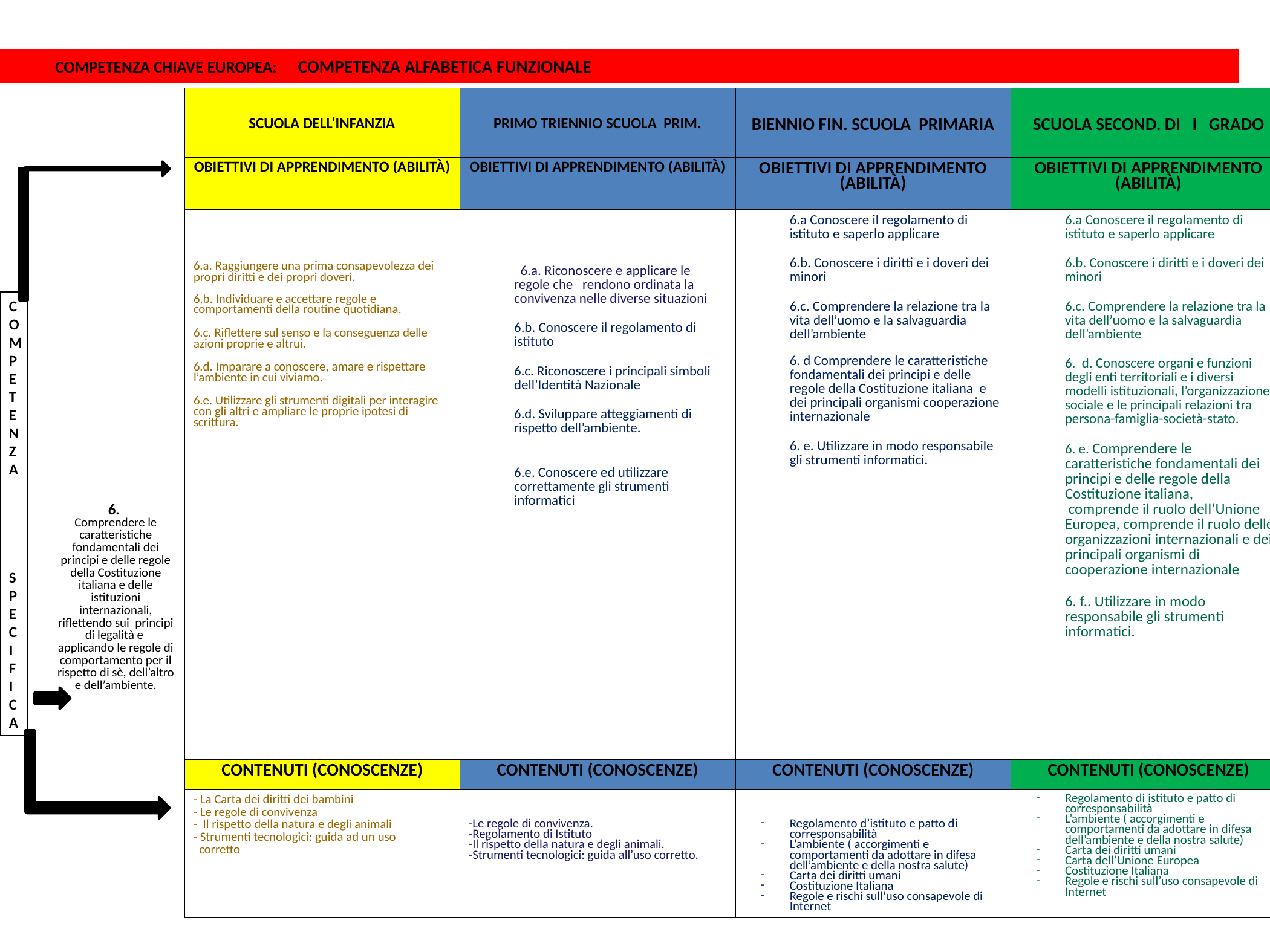

COMPETENZA CHIAVE EUROPEA:      COMPETENZA ALFABETICA FUNZIONALE
|  | SCUOLA DELL’INFANZIA | PRIMO TRIENNIO SCUOLA PRIM. | BIENNIO FIN. SCUOLA PRIMARIA | SCUOLA SECOND. DI I GRADO |
| --- | --- | --- | --- | --- |
|  | OBIETTIVI DI APPRENDIMENTO (ABILITÀ) | OBIETTIVI DI APPRENDIMENTO (ABILITÀ) | OBIETTIVI DI APPRENDIMENTO (ABILITÀ) | OBIETTIVI DI APPRENDIMENTO (ABILITÀ) |
| 6. Comprendere le caratteristiche fondamentali dei principi e delle regole della Costituzione italiana e delle istituzioni internazionali, riflettendo sui principi di legalità e applicando le regole di comportamento per il rispetto di sè, dell’altro e dell’ambiente. | 6.a. Raggiungere una prima consapevolezza dei propri diritti e dei propri doveri. 6,b. Individuare e accettare regole e comportamenti della routine quotidiana. 6.c. Riflettere sul senso e la conseguenza delle azioni proprie e altrui. 6.d. Imparare a conoscere, amare e rispettare l’ambiente in cui viviamo. 6.e. Utilizzare gli strumenti digitali per interagire con gli altri e ampliare le proprie ipotesi di scrittura. | 6.a. Riconoscere e applicare le regole che rendono ordinata la convivenza nelle diverse situazioni 6.b. Conoscere il regolamento di istituto 6.c. Riconoscere i principali simboli dell’Identità Nazionale 6.d. Sviluppare atteggiamenti di rispetto dell’ambiente. 6.e. Conoscere ed utilizzare correttamente gli strumenti informatici | 6.a Conoscere il regolamento di istituto e saperlo applicare 6.b. Conoscere i diritti e i doveri dei minori 6.c. Comprendere la relazione tra la vita dell’uomo e la salvaguardia dell’ambiente 6. d Comprendere le caratteristiche fondamentali dei principi e delle regole della Costituzione italiana e dei principali organismi cooperazione internazionale 6. e. Utilizzare in modo responsabile gli strumenti informatici. | 6.a Conoscere il regolamento di istituto e saperlo applicare 6.b. Conoscere i diritti e i doveri dei minori 6.c. Comprendere la relazione tra la vita dell’uomo e la salvaguardia dell’ambiente 6. d. Conoscere organi e funzioni degli enti territoriali e i diversi modelli istituzionali, l’organizzazione sociale e le principali relazioni tra persona-famiglia-società-stato. 6. e. Comprendere le caratteristiche fondamentali dei principi e delle regole della Costituzione italiana, comprende il ruolo dell’Unione Europea, comprende il ruolo delle organizzazioni internazionali e dei principali organismi di cooperazione internazionale 6. f.. Utilizzare in modo responsabile gli strumenti informatici. |
|  | CONTENUTI (CONOSCENZE) | CONTENUTI (CONOSCENZE) | CONTENUTI (CONOSCENZE) | CONTENUTI (CONOSCENZE) |
|  | - La Carta dei diritti dei bambini - Le regole di convivenza - Il rispetto della natura e degli animali - Strumenti tecnologici: guida ad un uso corretto | -Le regole di convivenza. -Regolamento di Istituto -Il rispetto della natura e degli animali. -Strumenti tecnologici: guida all’uso corretto. | Regolamento d’istituto e patto di corresponsabilità L’ambiente ( accorgimenti e comportamenti da adottare in difesa dell’ambiente e della nostra salute) Carta dei diritti umani Costituzione Italiana Regole e rischi sull’uso consapevole di Internet | Regolamento di istituto e patto di corresponsabilità L’ambiente ( accorgimenti e comportamenti da adottare in difesa dell’ambiente e della nostra salute) Carta dei diritti umani Carta dell’Unione Europea Costituzione Italiana Regole e rischi sull’uso consapevole di Internet |

COMPETENZA

SPECIFICA